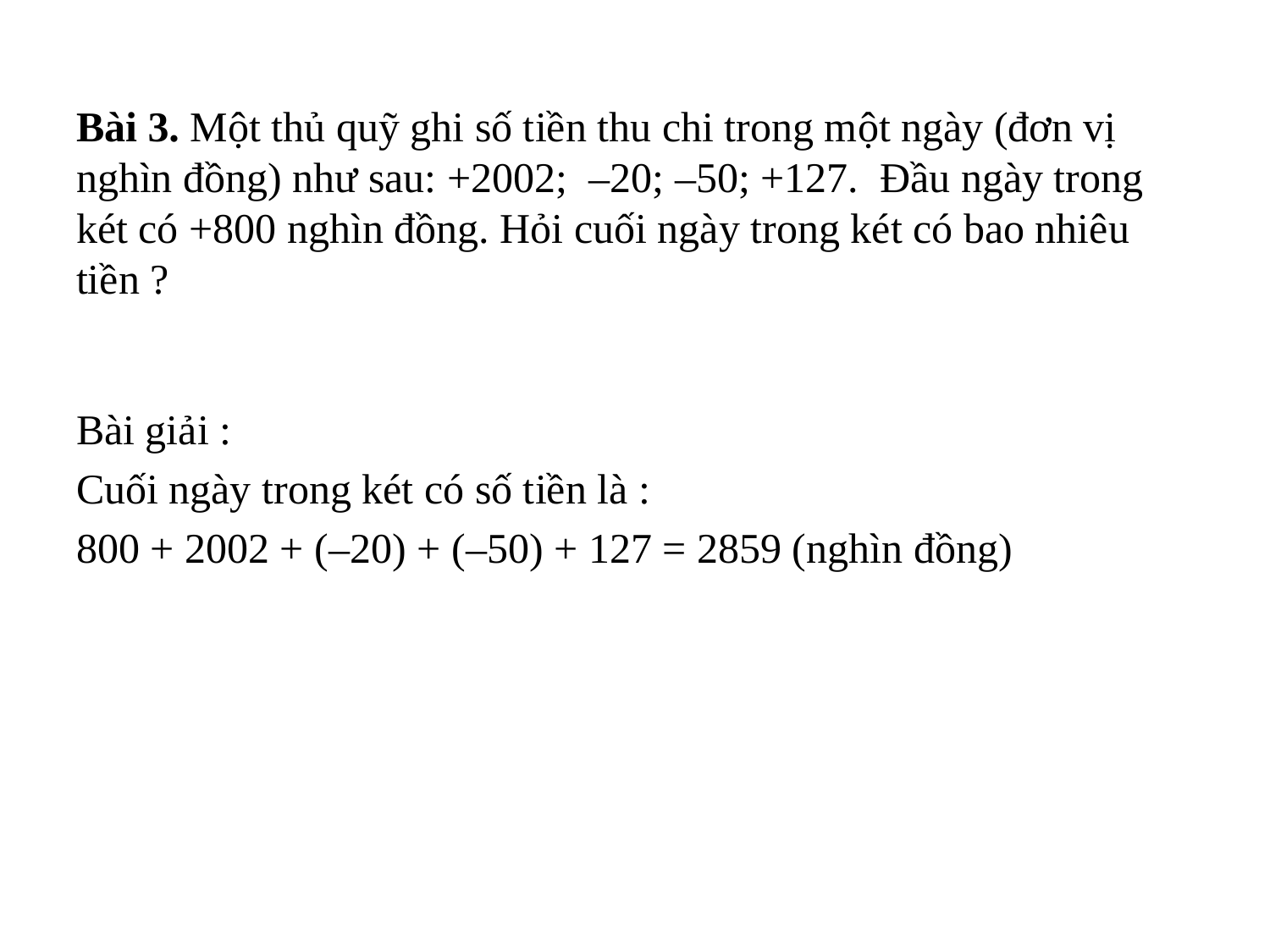

# Bài 3. Một thủ quỹ ghi số tiền thu chi trong một ngày (đơn vị nghìn đồng) như sau: +2002;  –20; –50; +127.  Đầu ngày trong két có +800 nghìn đồng. Hỏi cuối ngày trong két có bao nhiêu tiền ?
Bài giải :
Cuối ngày trong két có số tiền là :
800 + 2002 + (–20) + (–50) + 127 = 2859 (nghìn đồng)